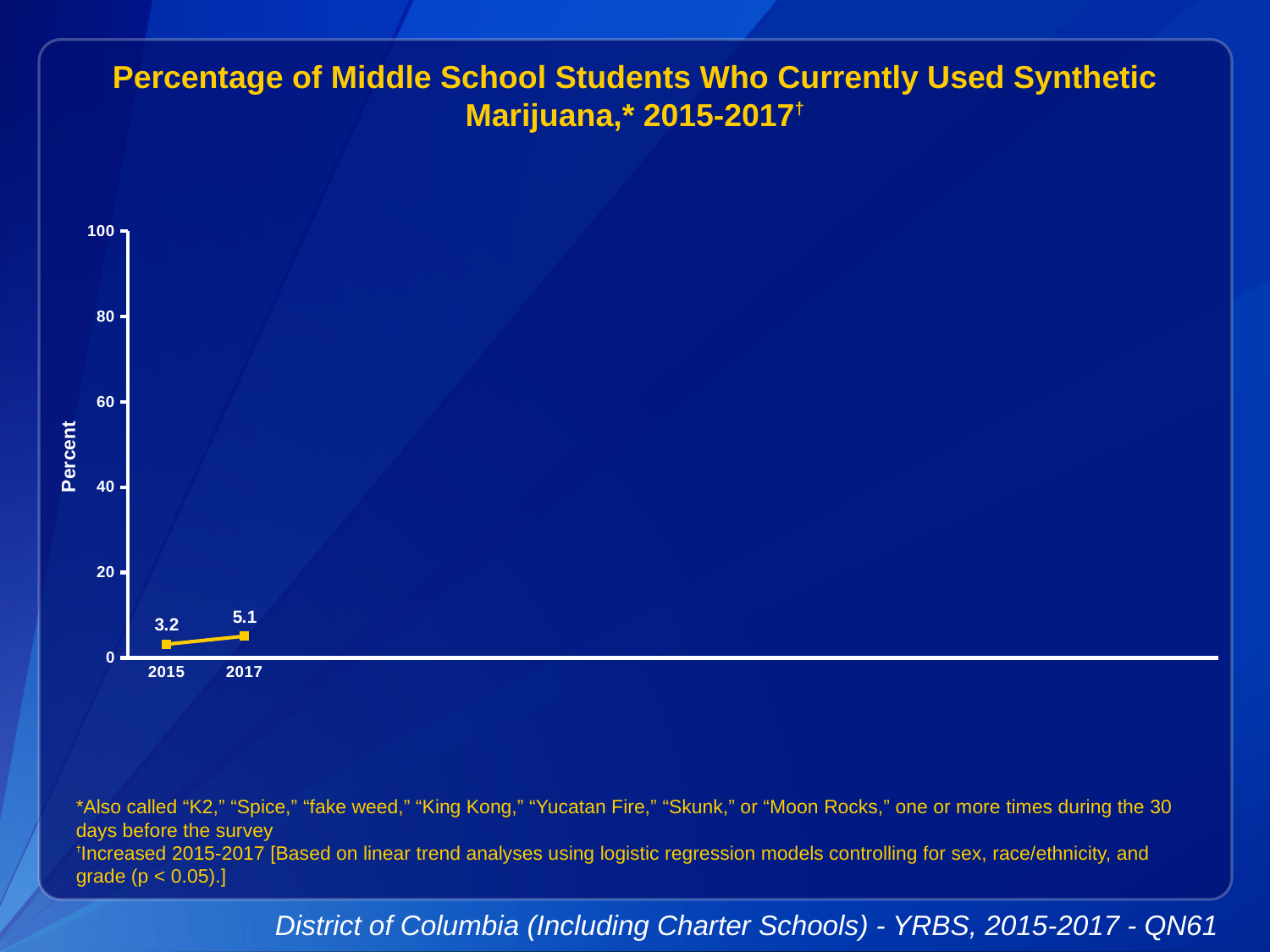

Percentage of Middle School Students Who Currently Used Synthetic Marijuana,* 2015-2017†

### Chart

| Category | Series 1 |
|---|---|
| 2015 | 3.2 |
| 2017 | 5.1 |
|  | None |
|  | None |
|  | None |
|  | None |
|  | None |
|  | None |
|  | None |
|  | None |
|  | None |
|  | None |
|  | None |
|  | None |
*Also called “K2,” “Spice,” “fake weed,” “King Kong,” “Yucatan Fire,” “Skunk,” or “Moon Rocks,” one or more times during the 30 days before the survey
†Increased 2015-2017 [Based on linear trend analyses using logistic regression models controlling for sex, race/ethnicity, and grade (p < 0.05).]
District of Columbia (Including Charter Schools) - YRBS, 2015-2017 - QN61